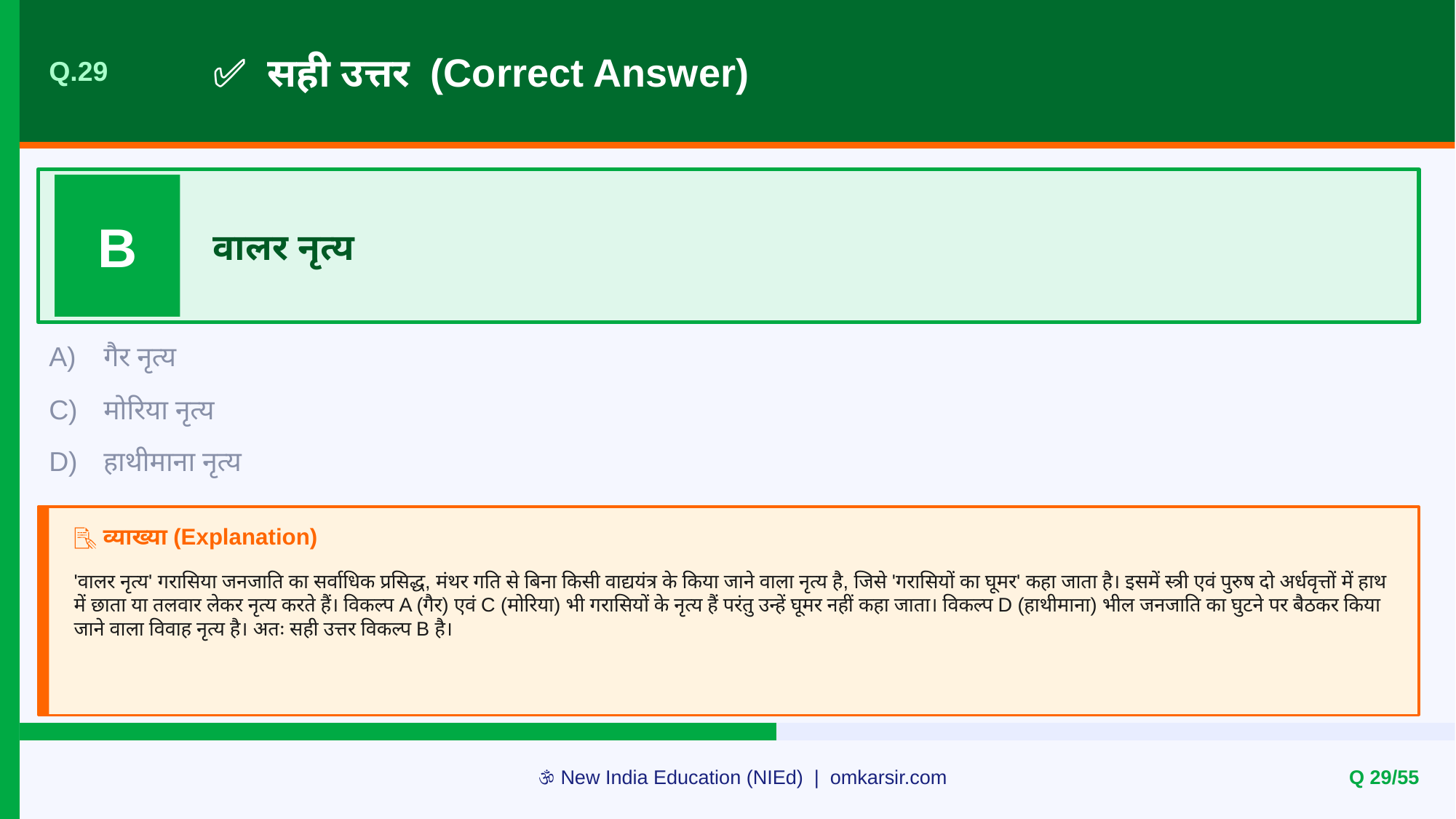

✅  सही उत्तर  (Correct Answer)
Q.29

B
वालर नृत्य
A)
गैर नृत्य
C)
मोरिया नृत्य
D)
हाथीमाना नृत्य

📝 व्याख्या (Explanation)
'वालर नृत्य' गरासिया जनजाति का सर्वाधिक प्रसिद्ध, मंथर गति से बिना किसी वाद्ययंत्र के किया जाने वाला नृत्य है, जिसे 'गरासियों का घूमर' कहा जाता है। इसमें स्त्री एवं पुरुष दो अर्धवृत्तों में हाथ में छाता या तलवार लेकर नृत्य करते हैं। विकल्प A (गैर) एवं C (मोरिया) भी गरासियों के नृत्य हैं परंतु उन्हें घूमर नहीं कहा जाता। विकल्प D (हाथीमाना) भील जनजाति का घुटने पर बैठकर किया जाने वाला विवाह नृत्य है। अतः सही उत्तर विकल्प B है।

🕉️ New India Education (NIEd)  |  omkarsir.com
Q 29/55